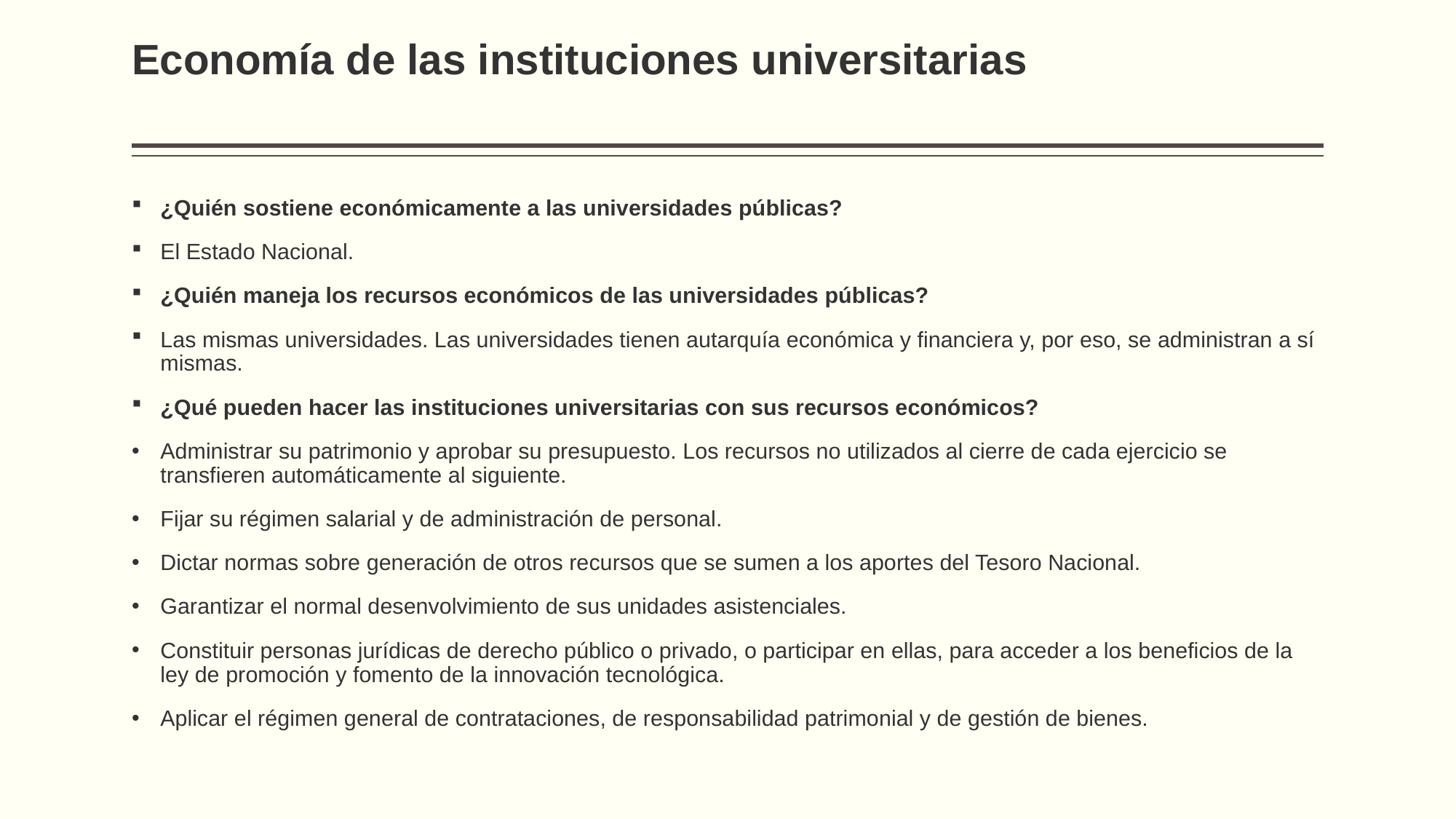

# Economía de las instituciones universitarias
¿Quién sostiene económicamente a las universidades públicas?
El Estado Nacional.
¿Quién maneja los recursos económicos de las universidades públicas?
Las mismas universidades. Las universidades tienen autarquía económica y financiera y, por eso, se administran a sí mismas.
¿Qué pueden hacer las instituciones universitarias con sus recursos económicos?
Administrar su patrimonio y aprobar su presupuesto. Los recursos no utilizados al cierre de cada ejercicio se transfieren automáticamente al siguiente.
Fijar su régimen salarial y de administración de personal.
Dictar normas sobre generación de otros recursos que se sumen a los aportes del Tesoro Nacional.
Garantizar el normal desenvolvimiento de sus unidades asistenciales.
Constituir personas jurídicas de derecho público o privado, o participar en ellas, para acceder a los beneficios de la ley de promoción y fomento de la innovación tecnológica.
Aplicar el régimen general de contrataciones, de responsabilidad patrimonial y de gestión de bienes.